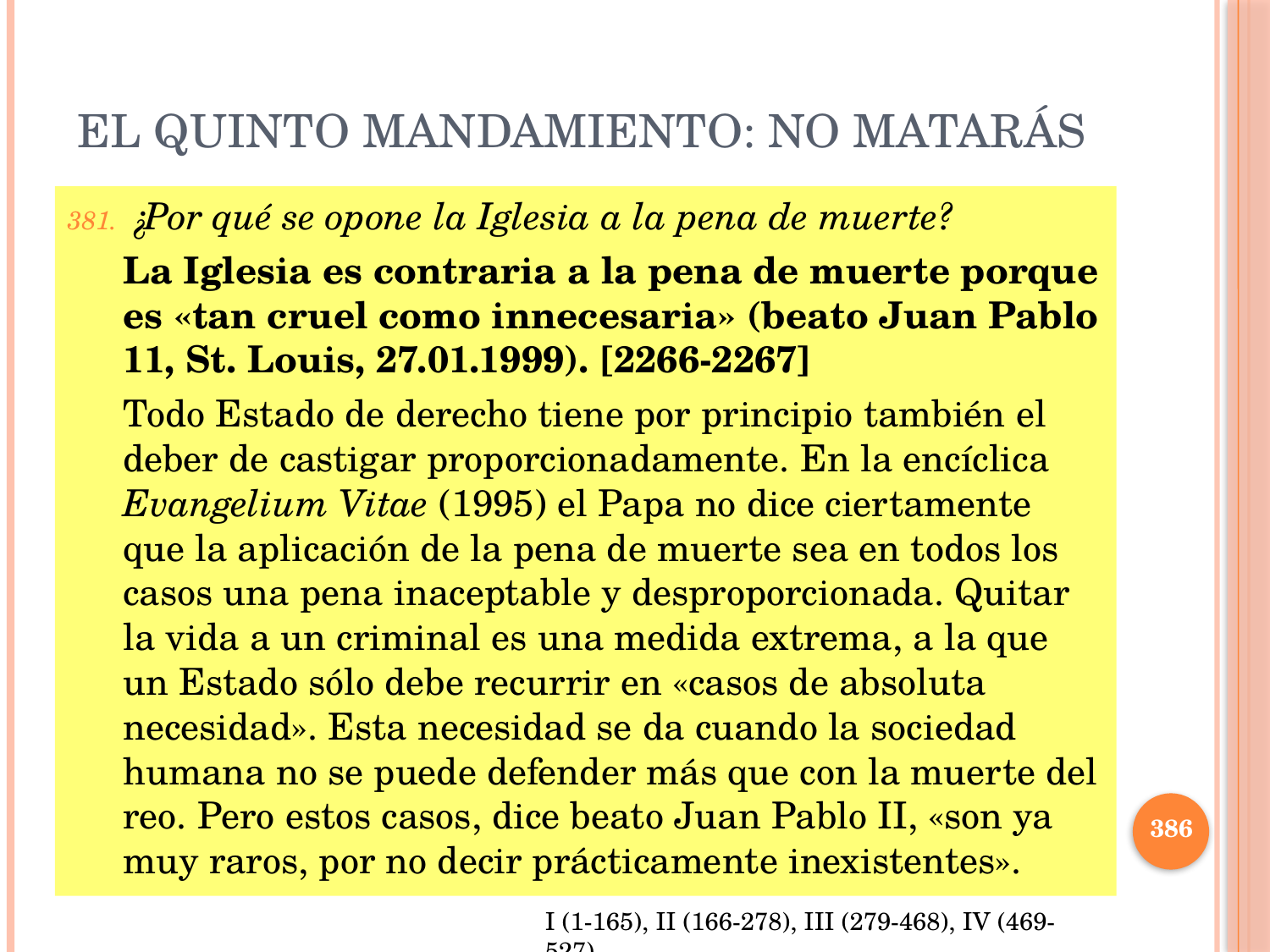

# El Quinto mandamiento: No matarás
¿Por qué se opone la Iglesia a la pena de muerte?
La Iglesia es contraria a la pena de muerte porque es «tan cruel como innecesaria» (beato Juan Pablo 11, St. Louis, 27.01.1999). [2266-2267]
Todo Estado de derecho tiene por principio también el deber de castigar proporcionadamente. En la encíclica Evangelium Vitae (1995) el Papa no dice ciertamente que la aplicación de la pena de muerte sea en todos los casos una pena inaceptable y desproporcionada. Quitar la vida a un criminal es una medida extrema, a la que un Estado sólo debe recurrir en «casos de absoluta necesidad». Esta necesidad se da cuando la sociedad humana no se puede defender más que con la muerte del reo. Pero estos casos, dice beato Juan Pablo II, «son ya muy raros, por no decir prácticamente inexistentes».
386
I (1-165), II (166-278), III (279-468), IV (469-527)